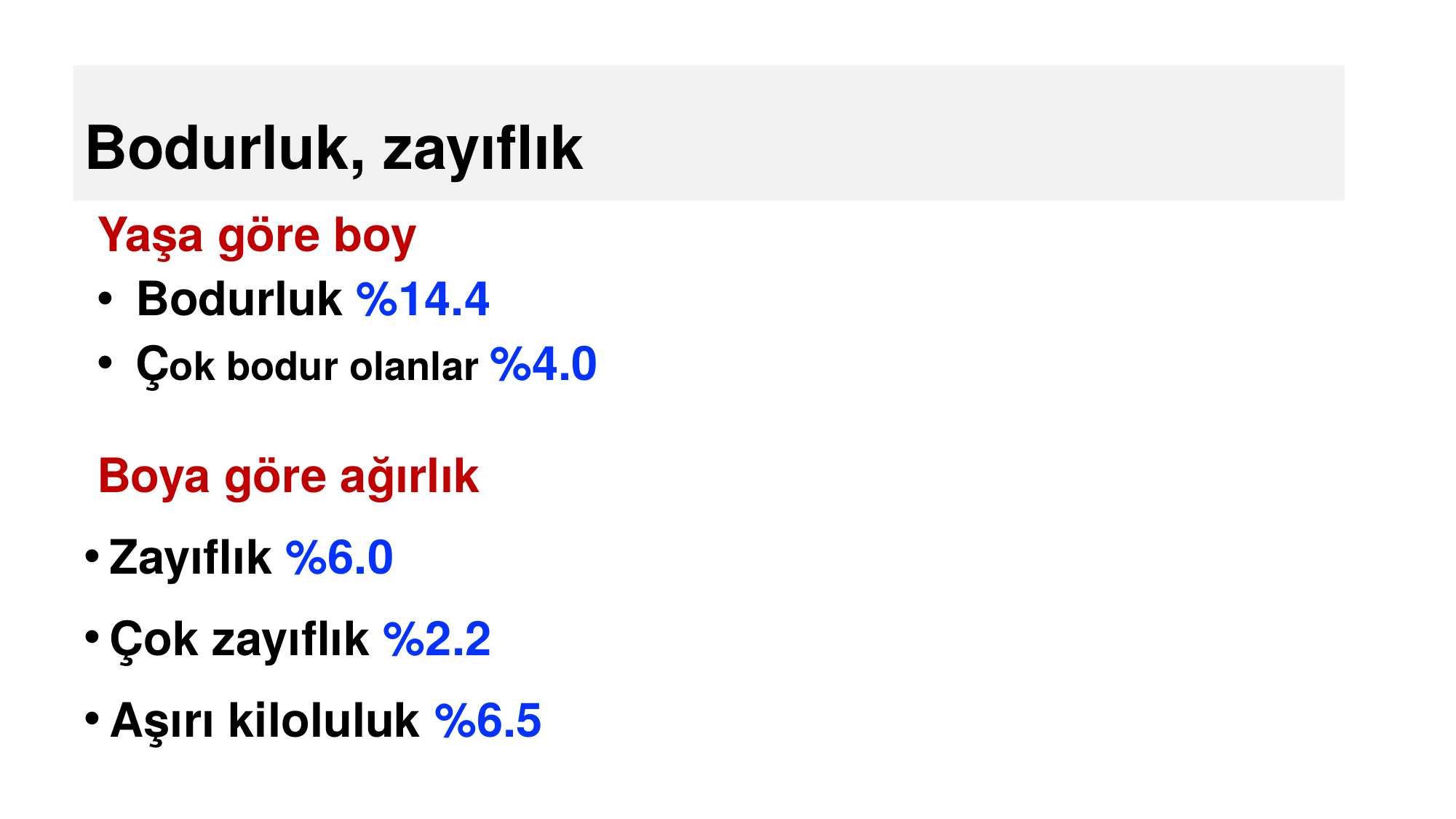

# Bodurluk, zayıflık
Yaşa göre boy
Bodurluk %14.4
Çok bodur olanlar %4.0

Boya göre ağırlık
Zayıflık %6.0
Çok zayıflık %2.2
Aşırı kiloluluk %6.5